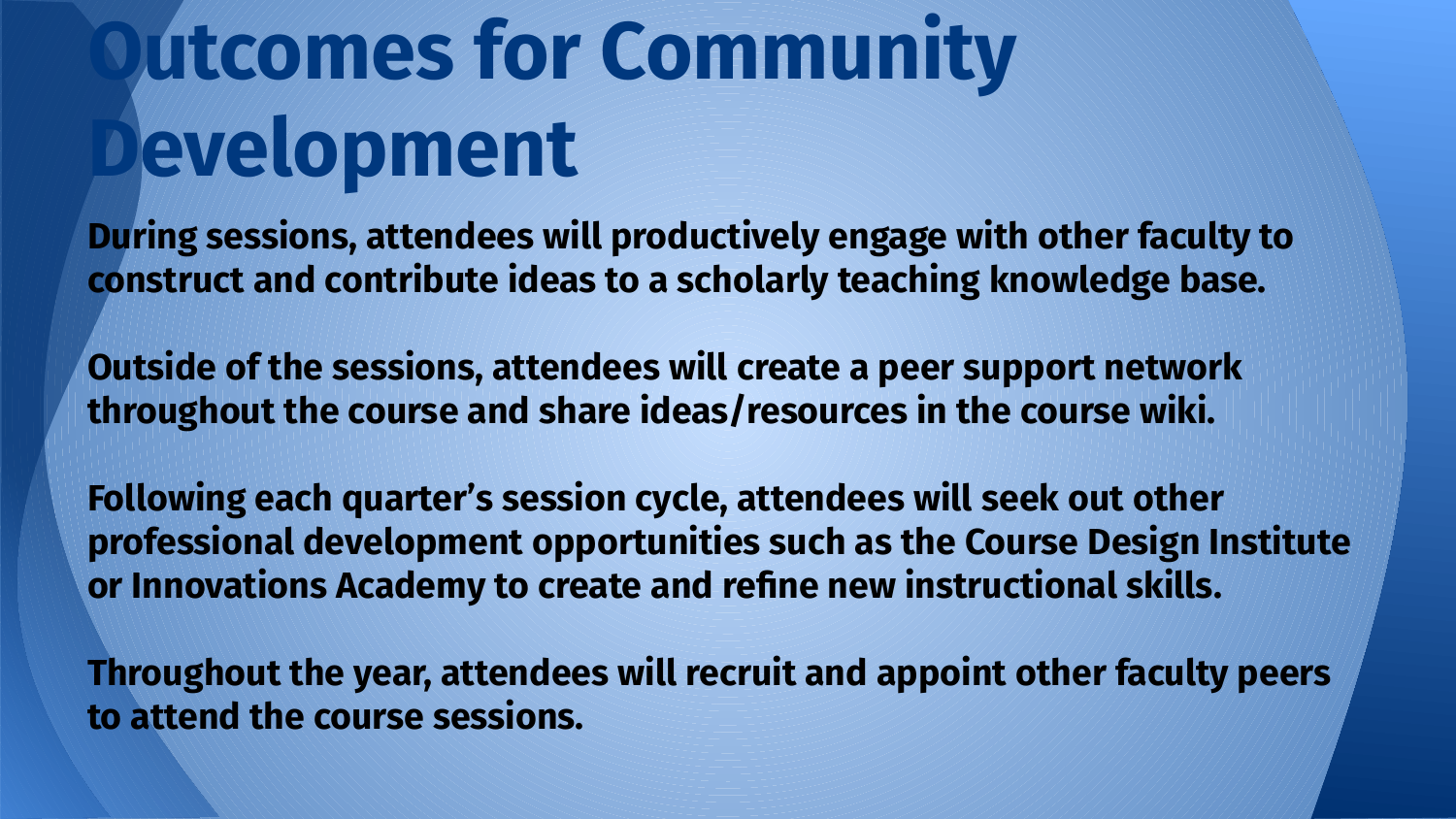

# Outcomes for Community Development
During sessions, attendees will productively engage with other faculty to construct and contribute ideas to a scholarly teaching knowledge base.

Outside of the sessions, attendees will create a peer support network throughout the course and share ideas/resources in the course wiki.

Following each quarter’s session cycle, attendees will seek out other professional development opportunities such as the Course Design Institute or Innovations Academy to create and refine new instructional skills.

Throughout the year, attendees will recruit and appoint other faculty peers to attend the course sessions.